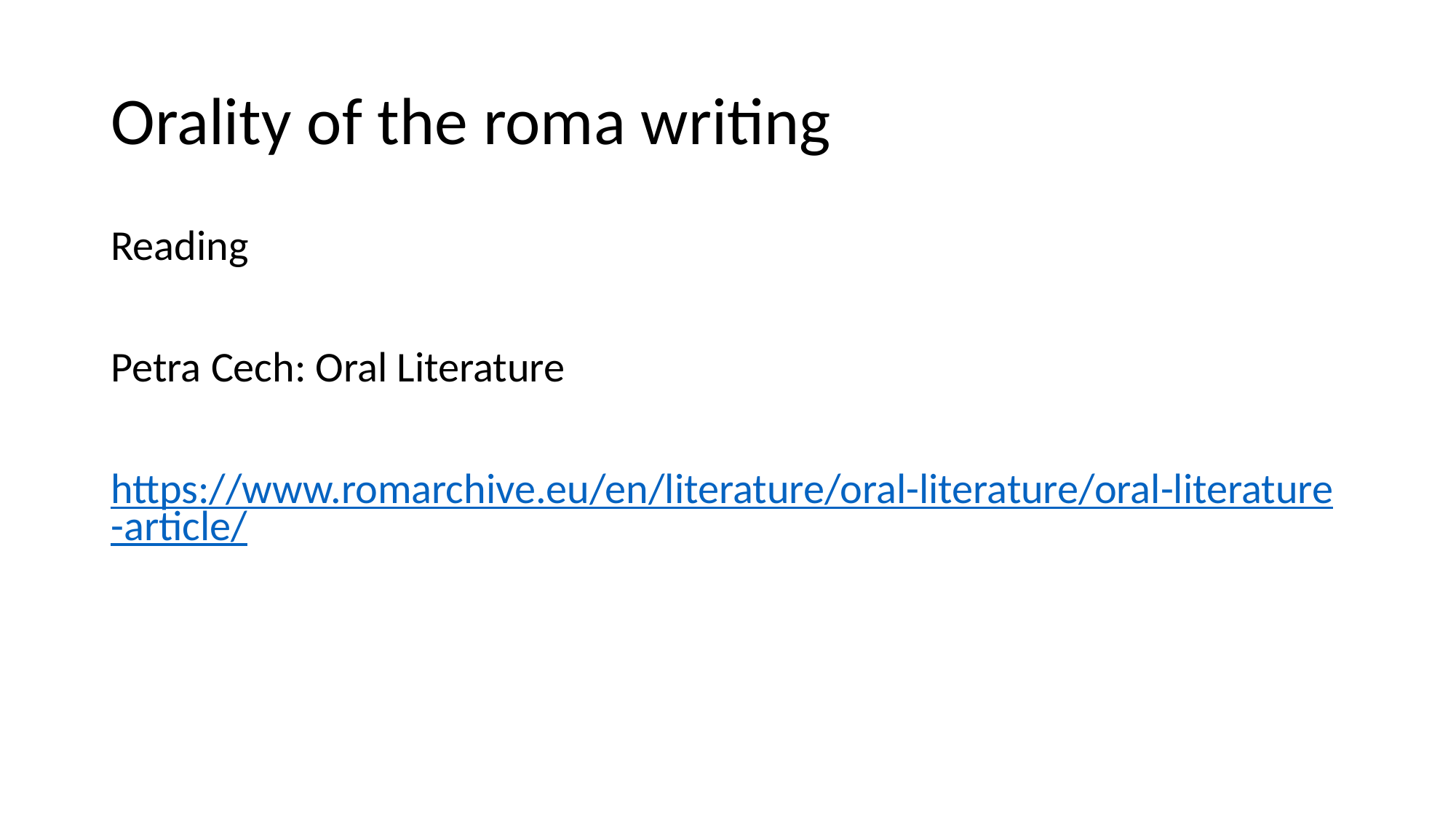

# Orality of the roma writing
Reading

Petra Cech: Oral Literature

https://www.romarchive.eu/en/literature/oral-literature/oral-literature-article/